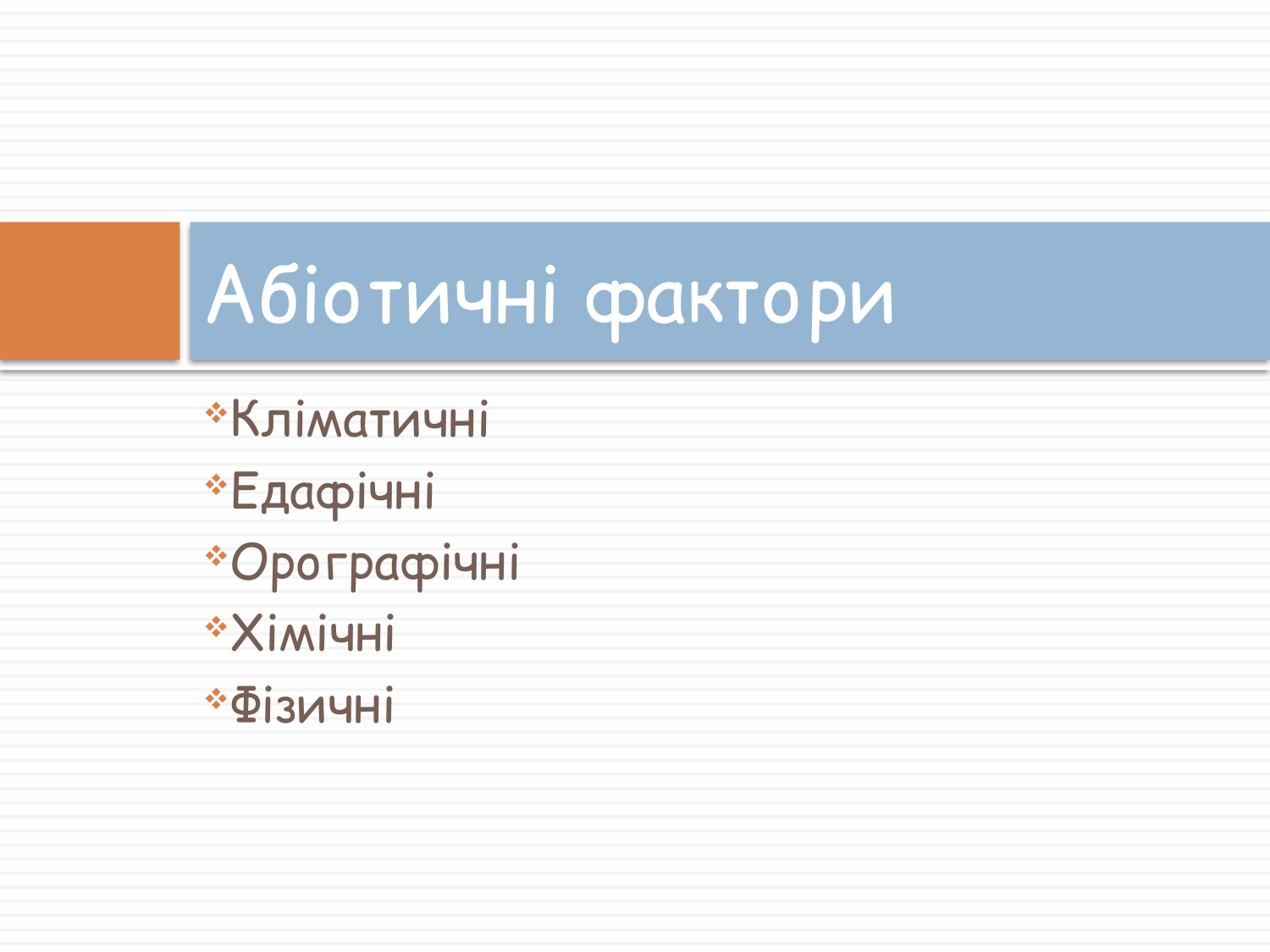

# Абіотичні фактори
Кліматичні
Едафічні
Орографічні
Хімічні
Фізичні